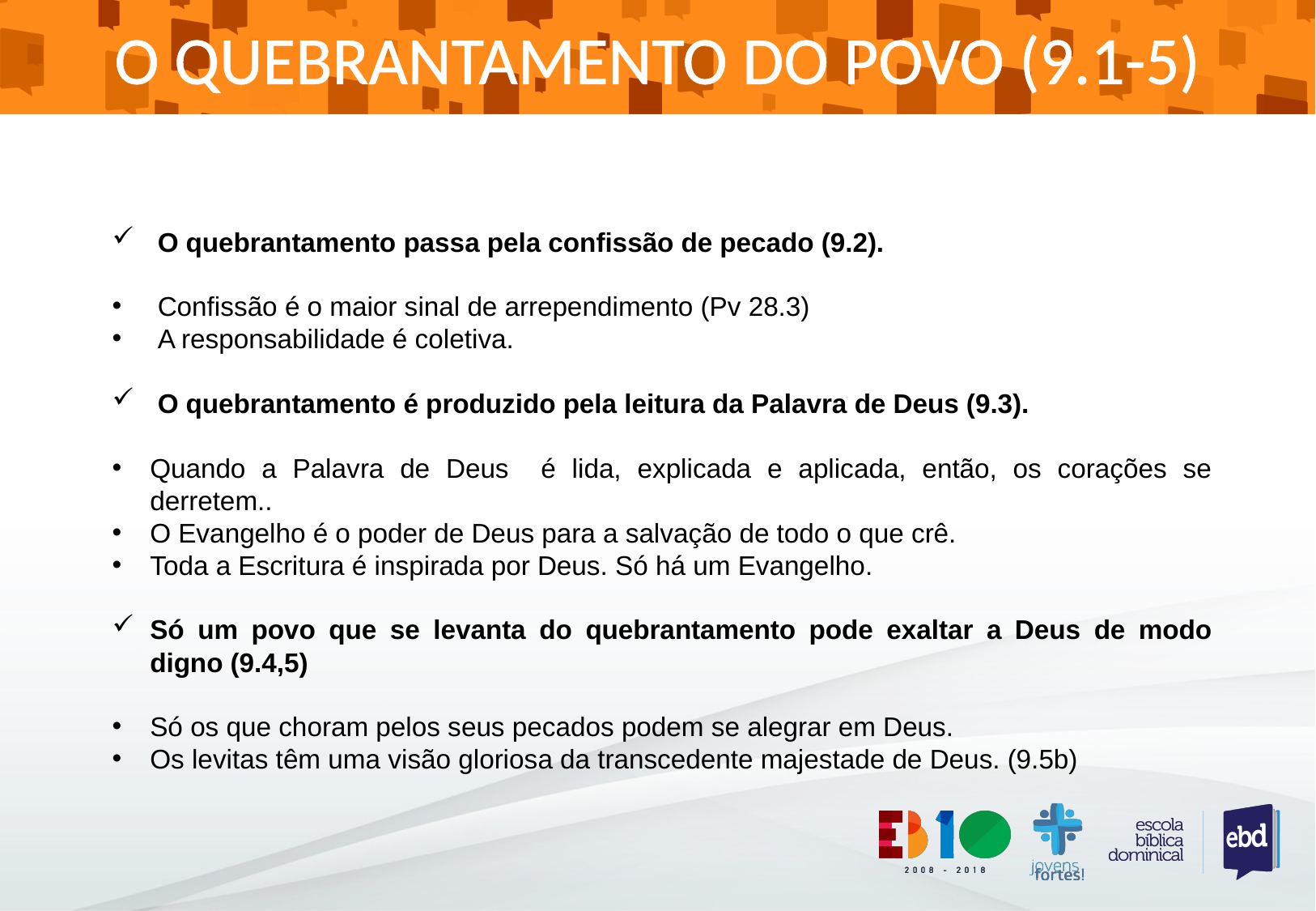

O QUEBRANTAMENTO DO POVO (9.1-5)
O quebrantamento passa pela confissão de pecado (9.2).

Confissão é o maior sinal de arrependimento (Pv 28.3)
A responsabilidade é coletiva.

O quebrantamento é produzido pela leitura da Palavra de Deus (9.3).

Quando a Palavra de Deus  é lida, explicada e aplicada, então, os corações se derretem..
O Evangelho é o poder de Deus para a salvação de todo o que crê.
Toda a Escritura é inspirada por Deus. Só há um Evangelho.

Só um povo que se levanta do quebrantamento pode exaltar a Deus de modo digno (9.4,5)

Só os que choram pelos seus pecados podem se alegrar em Deus.
Os levitas têm uma visão gloriosa da transcedente majestade de Deus. (9.5b)